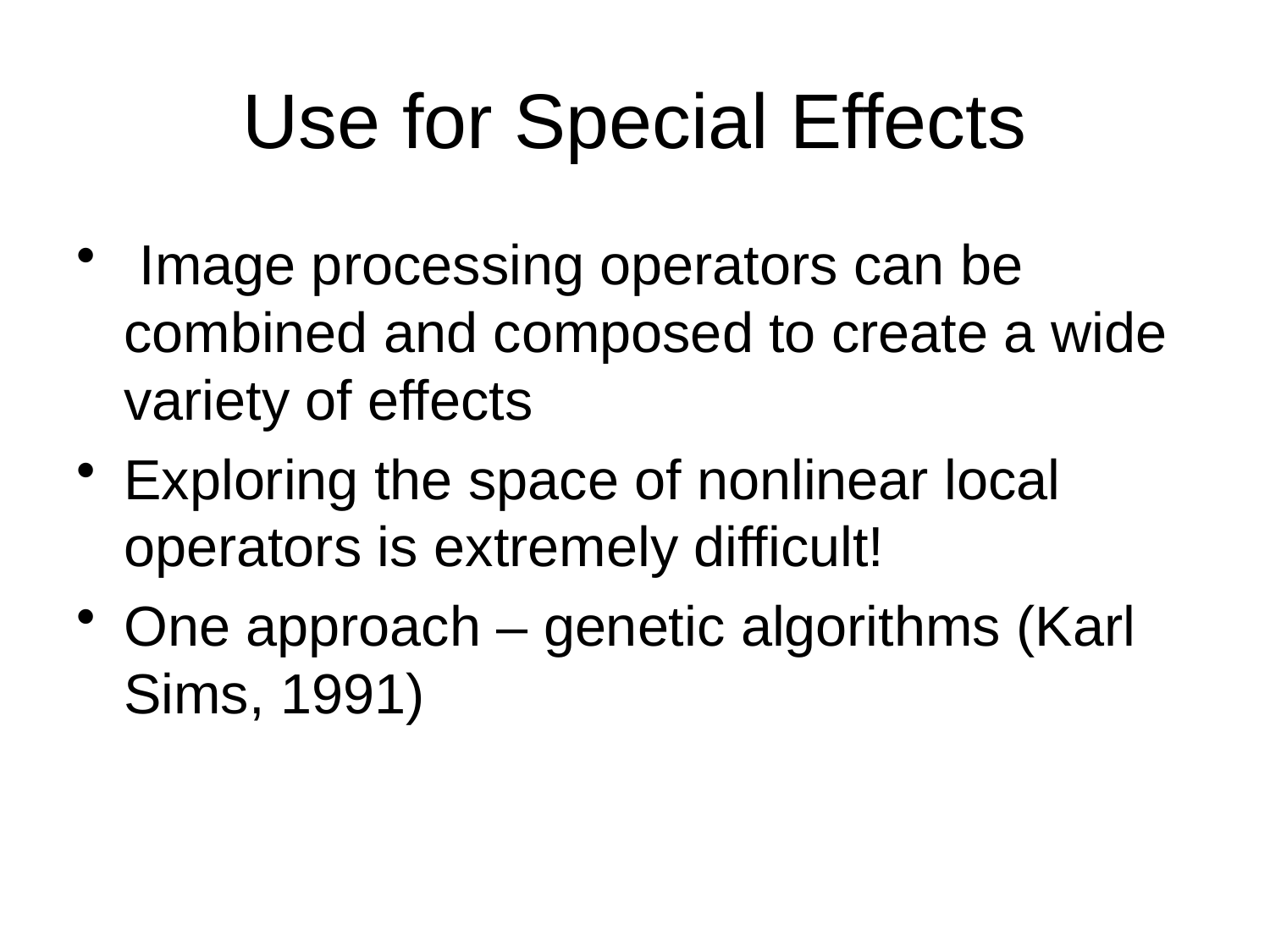

# Use for Special Effects
 Image processing operators can be combined and composed to create a wide variety of effects
Exploring the space of nonlinear local operators is extremely difficult!
One approach – genetic algorithms (Karl Sims, 1991)